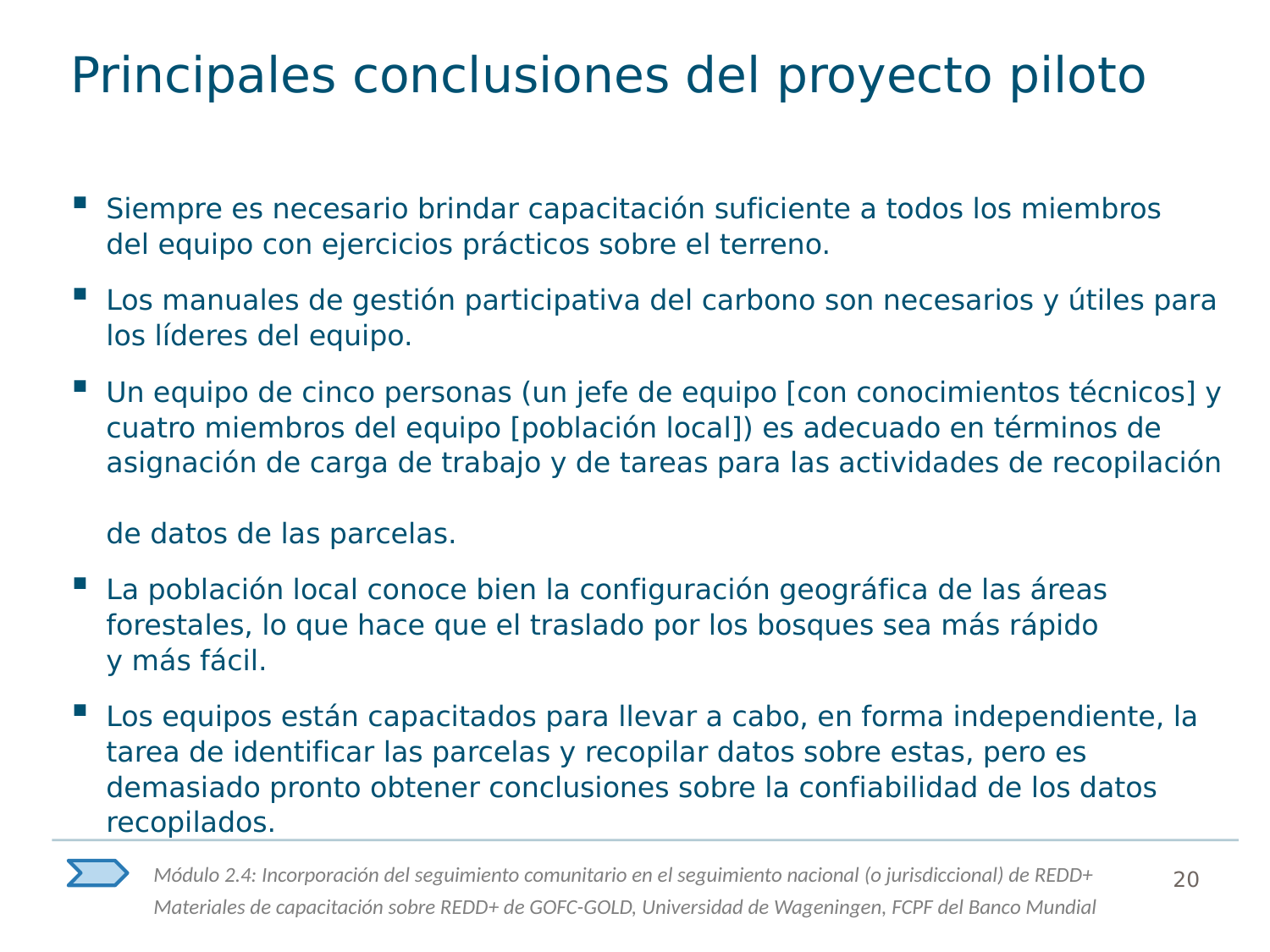

# Principales conclusiones del proyecto piloto
Siempre es necesario brindar capacitación suficiente a todos los miembros
del equipo con ejercicios prácticos sobre el terreno.
Los manuales de gestión participativa del carbono son necesarios y útiles para los líderes del equipo.
Un equipo de cinco personas (un jefe de equipo [con conocimientos técnicos] y cuatro miembros del equipo [población local]) es adecuado en términos de asignación de carga de trabajo y de tareas para las actividades de recopilación
de datos de las parcelas.
La población local conoce bien la configuración geográfica de las áreas forestales, lo que hace que el traslado por los bosques sea más rápido
y más fácil.
Los equipos están capacitados para llevar a cabo, en forma independiente, la tarea de identificar las parcelas y recopilar datos sobre estas, pero es demasiado pronto obtener conclusiones sobre la confiabilidad de los datos recopilados.